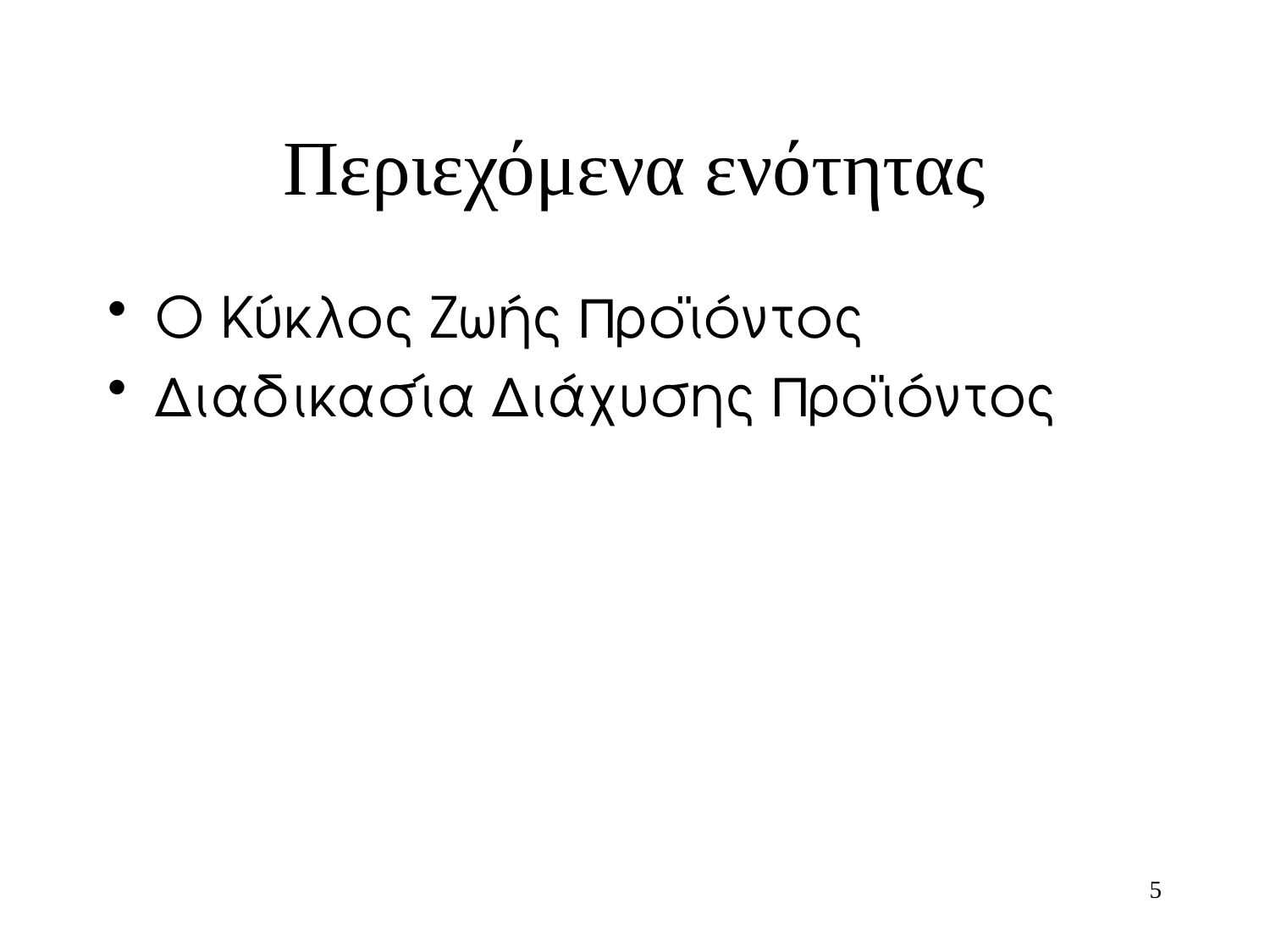

# Περιεχόμενα ενότητας
Ο Κύκλος Ζωής Προϊόντος
Διαδικασία Διάχυσης Προϊόντος

5